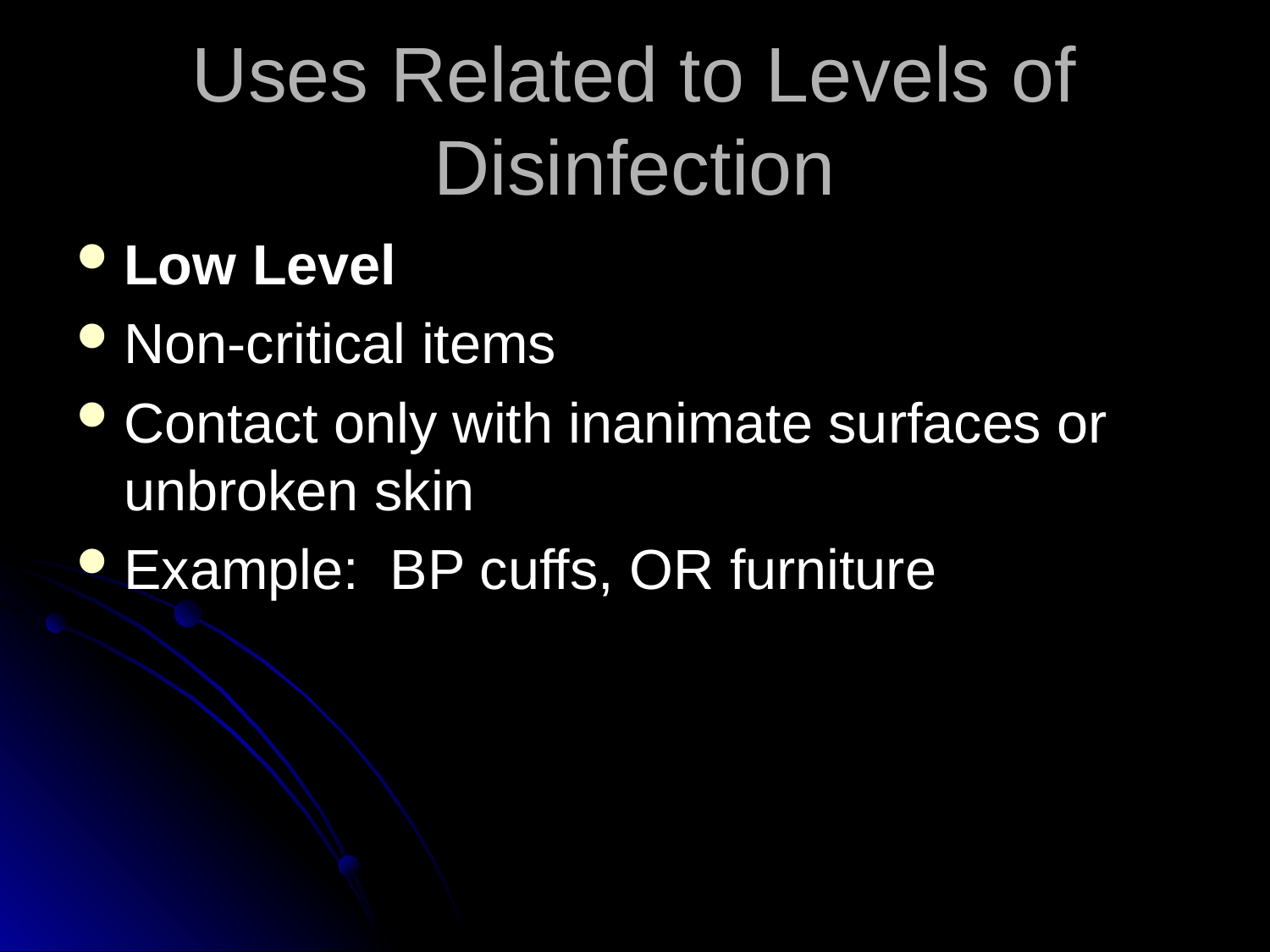

# Uses Related to Levels of Disinfection
Low Level
Non-critical items
Contact only with inanimate surfaces or unbroken skin
Example:  BP cuffs, OR furniture